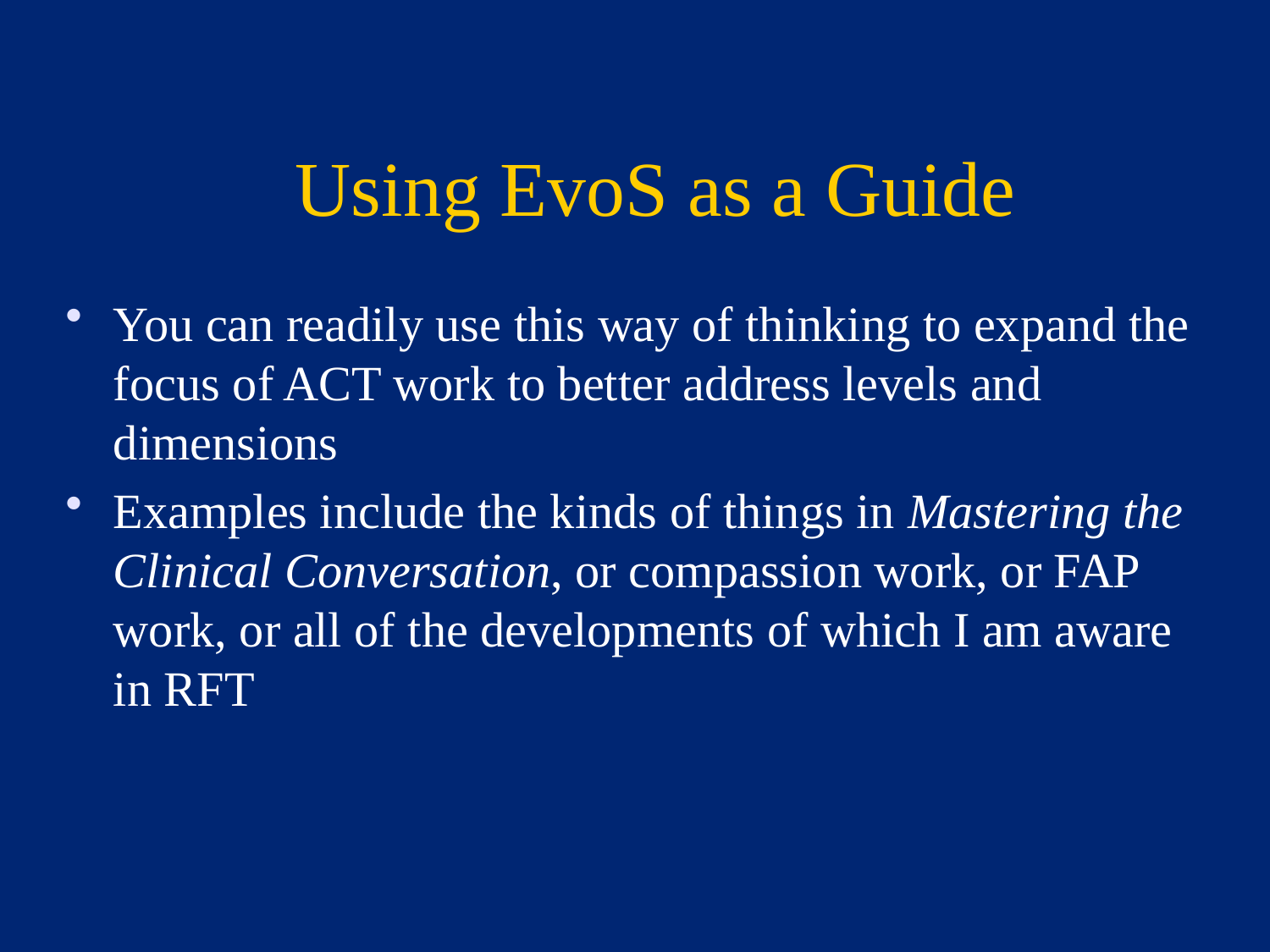

Using EvoS as a Guide
You can readily use this way of thinking to expand the focus of ACT work to better address levels and dimensions
Examples include the kinds of things in Mastering the Clinical Conversation, or compassion work, or FAP work, or all of the developments of which I am aware in RFT